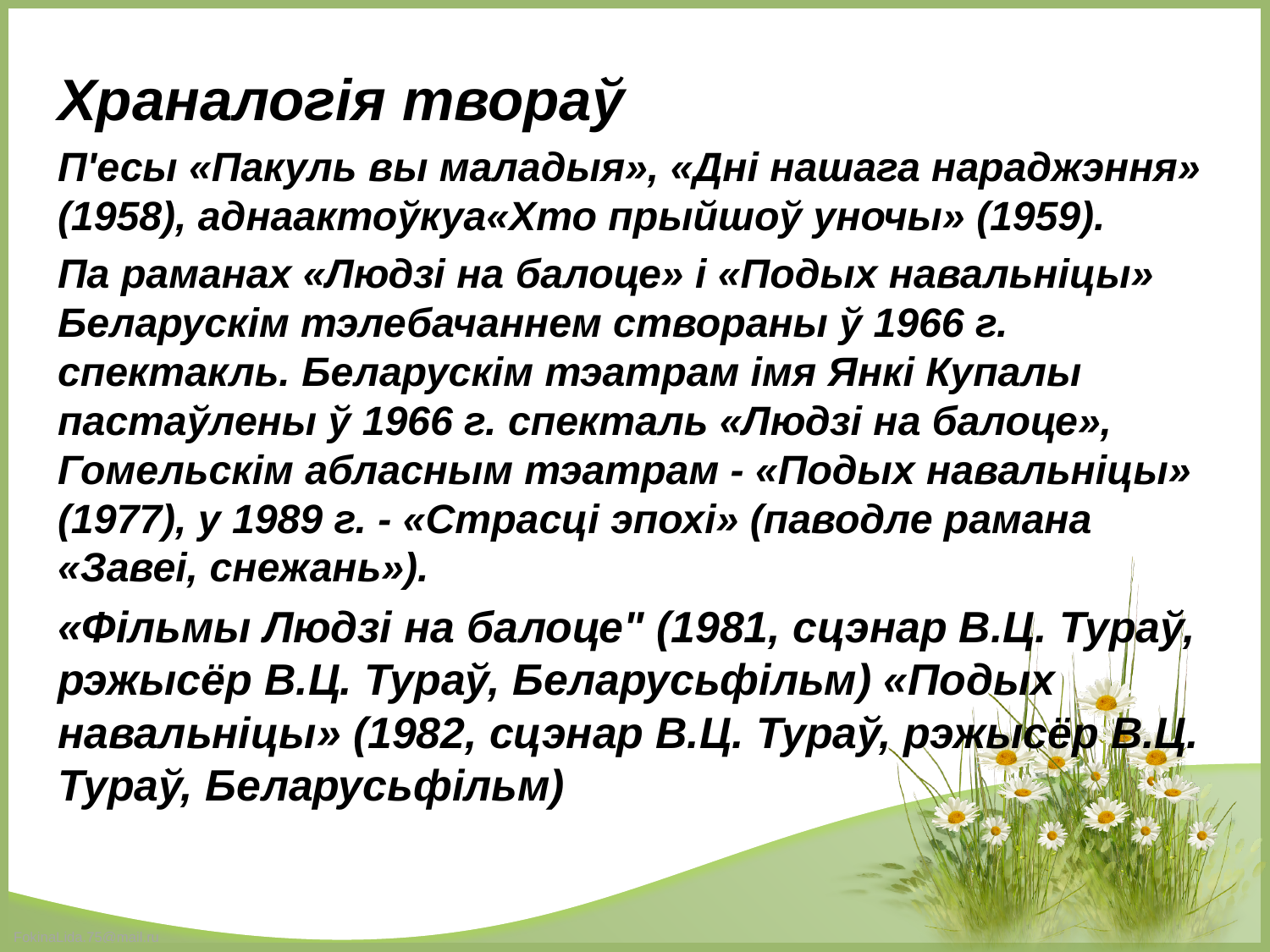

Храналогія твораў
П'есы «Пакуль вы маладыя», «Дні нашага нараджэння» (1958), аднаактоўкуа«Хто прыйшоў уночы» (1959).
Па раманах «Людзі на балоце» і «Подых навальніцы» Беларускім тэлебачаннем створаны ў 1966 г. спектакль. Беларускім тэатрам імя Янкі Купалы пастаўлены ў 1966 г. спекталь «Людзі на балоце», Гомельскім абласным тэатрам - «Подых навальніцы» (1977), у 1989 г. - «Страсці эпохі» (паводле рамана «Завеі, снежань»).
«Фільмы Людзі на балоце" (1981, сцэнар В.Ц. Тураў, рэжысёр В.Ц. Тураў, Беларусьфільм) «Подых навальніцы» (1982, сцэнар В.Ц. Тураў, рэжысёр В.Ц. Тураў, Беларусьфільм)